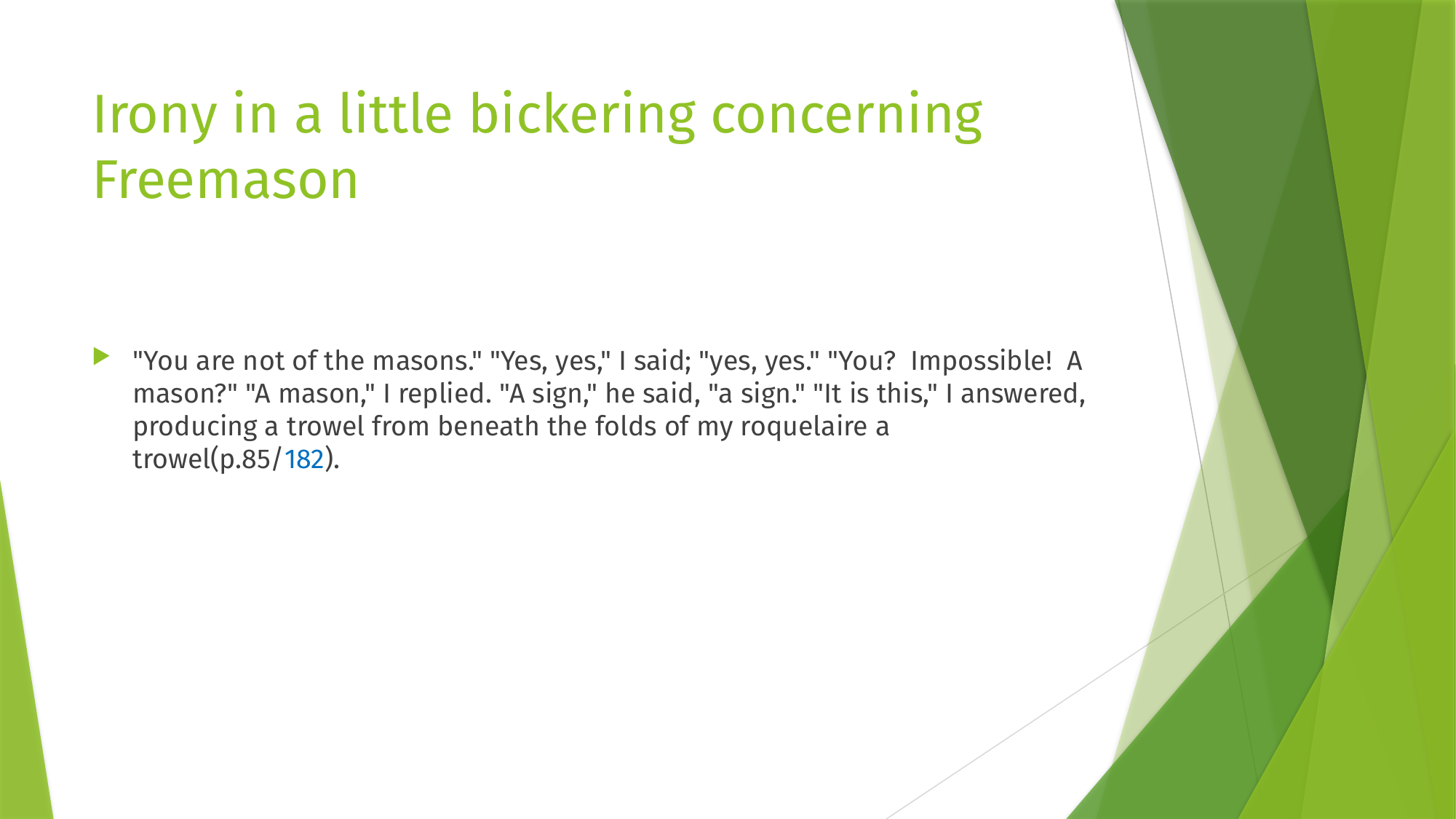

# Irony in a little bickering concerning Freemason
"You are not of the masons." "Yes, yes," I said; "yes, yes." "You?  Impossible!  A mason?" "A mason," I replied. "A sign," he said, "a sign." "It is this," I answered, producing a trowel from beneath the folds of my roquelaire a trowel(p.85/182).